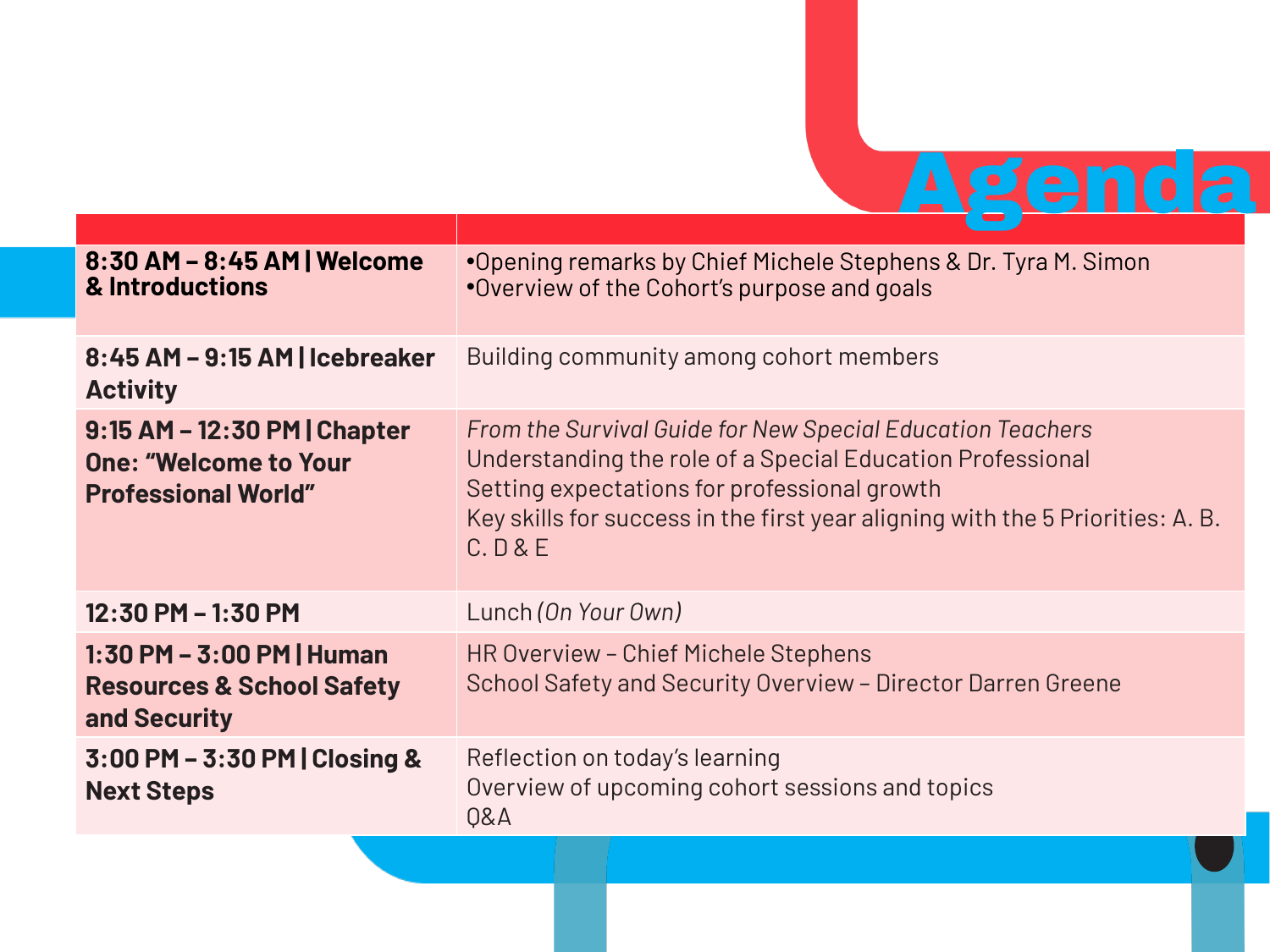

Agenda
|  |  |
| --- | --- |
| 8:30 AM – 8:45 AM | Welcome & Introductions | Opening remarks by Chief Michele Stephens & Dr. Tyra M. Simon   Overview of the Cohort’s purpose and goals |
| 8:45 AM – 9:15 AM | Icebreaker Activity | Building community among cohort members |
| 9:15 AM – 12:30 PM | Chapter One: “Welcome to Your Professional World” | From the Survival Guide for New Special Education Teachers  Understanding the role of a Special Education Professional  Setting expectations for professional growth   Key skills for success in the first year aligning with the 5 Priorities: A. B. C. D & E |
| 12:30 PM – 1:30 PM | Lunch (On Your Own) |
| 1:30 PM – 3:00 PM | Human Resources & School Safety and Security | HR Overview – Chief Michele Stephens  School Safety and Security Overview – Director Darren Greene |
| 3:00 PM – 3:30 PM | Closing & Next Steps | Reflection on today’s learning  Overview of upcoming cohort sessions and topics  Q&A |